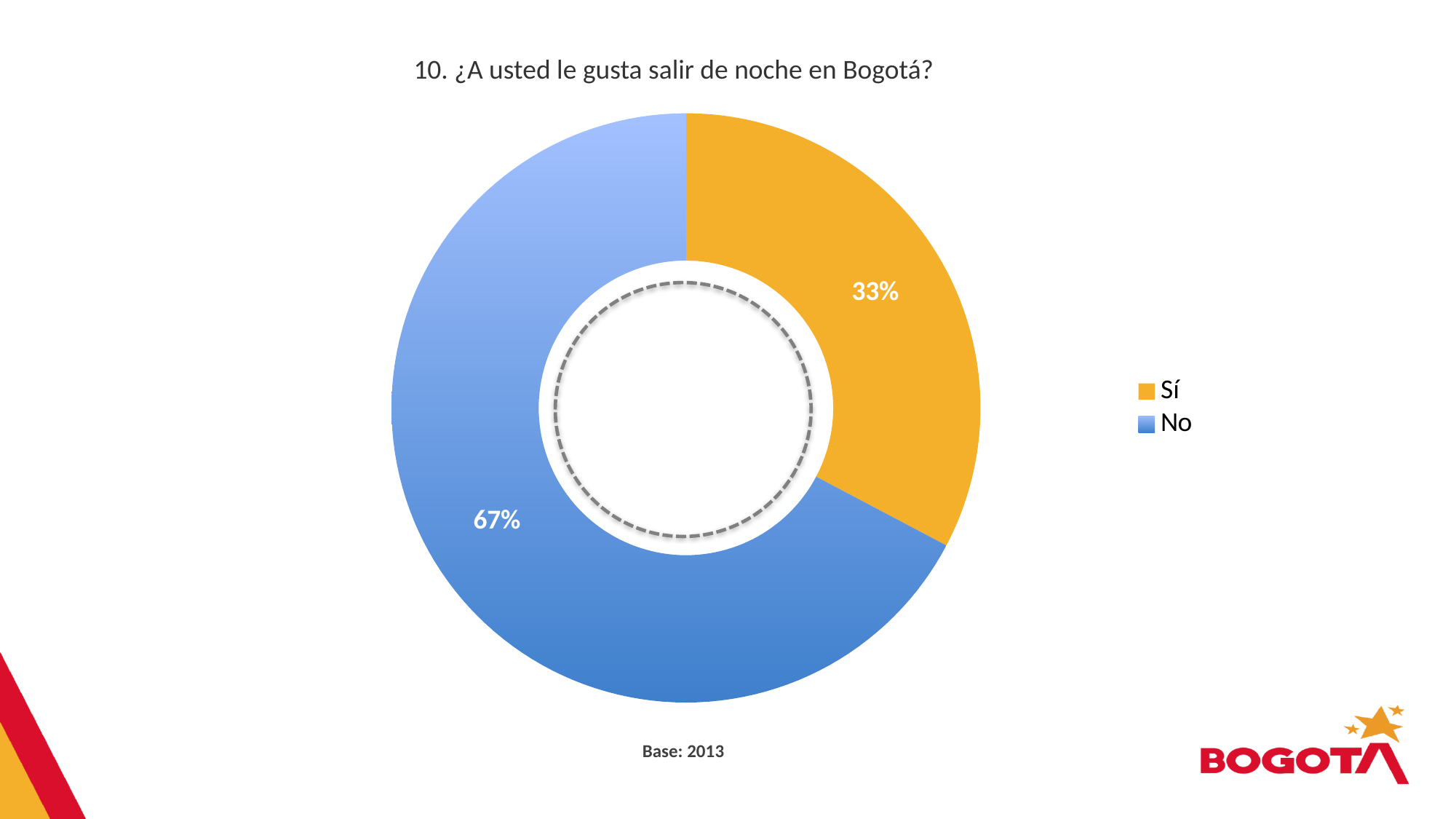

# 10. ¿A usted le gusta salir de noche en Bogotá?

### Chart

| Category | Ventas |
|---|---|
| Sí | 0.327 |
| No | 0.672 |

Base: 2013